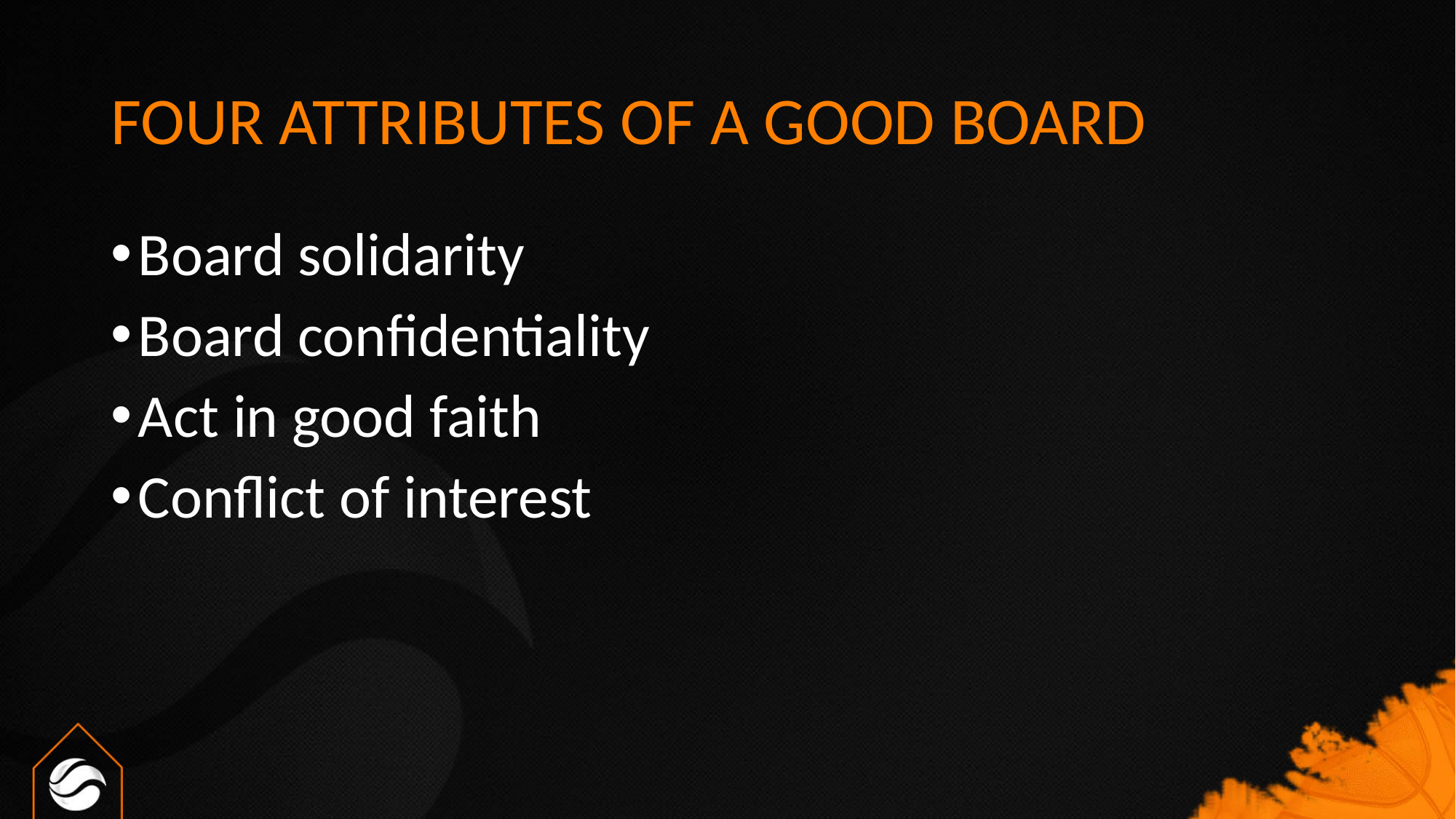

# FOUR ATTRIBUTES OF A GOOD BOARD
Board solidarity
Board confidentiality
Act in good faith
Conflict of interest